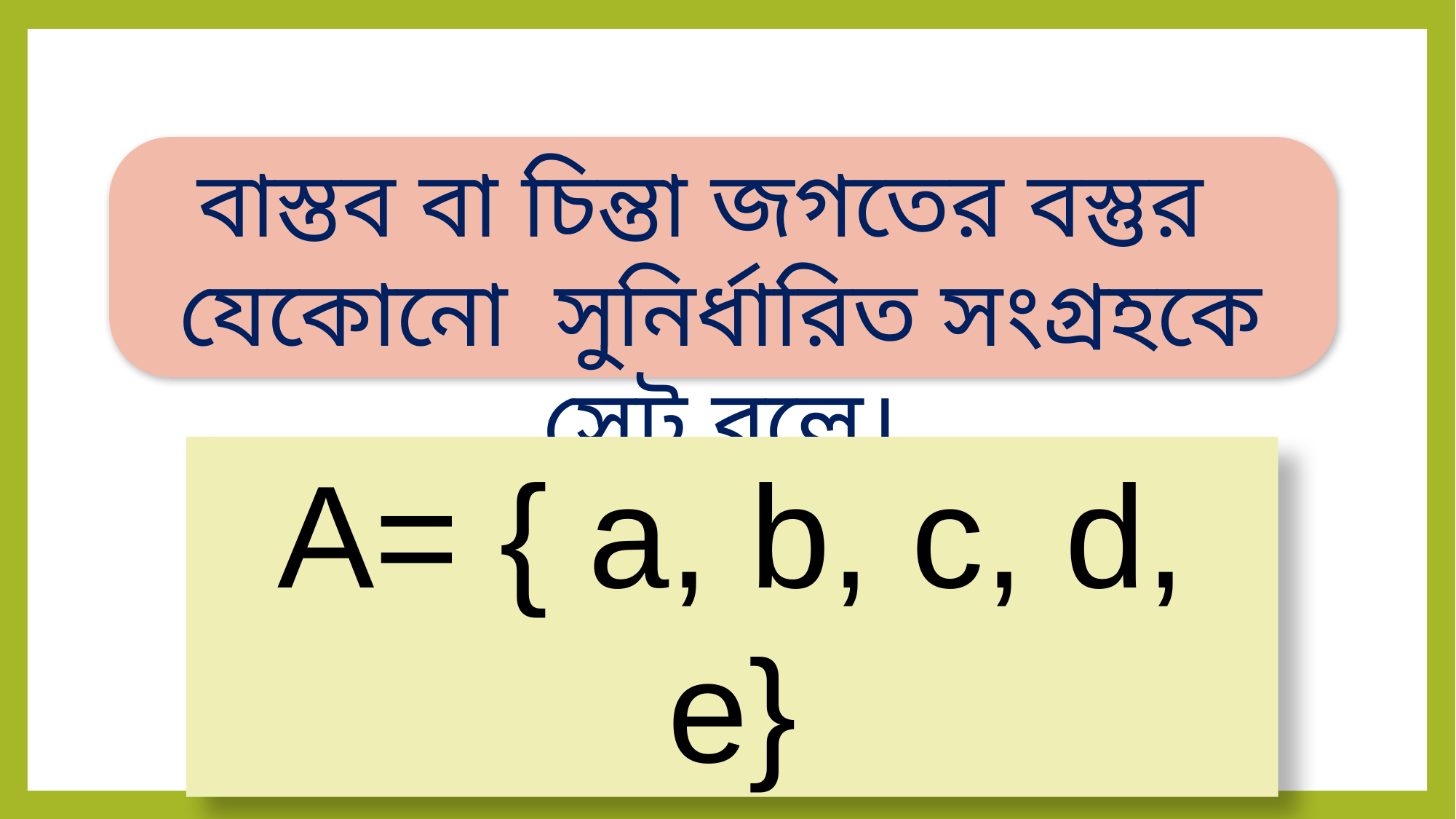

বাস্তব বা চিন্তা জগতের বস্তুর যেকোনো  সুনির্ধারিত সংগ্রহকে সেট বলে।

A= { a, b, c, d, e}